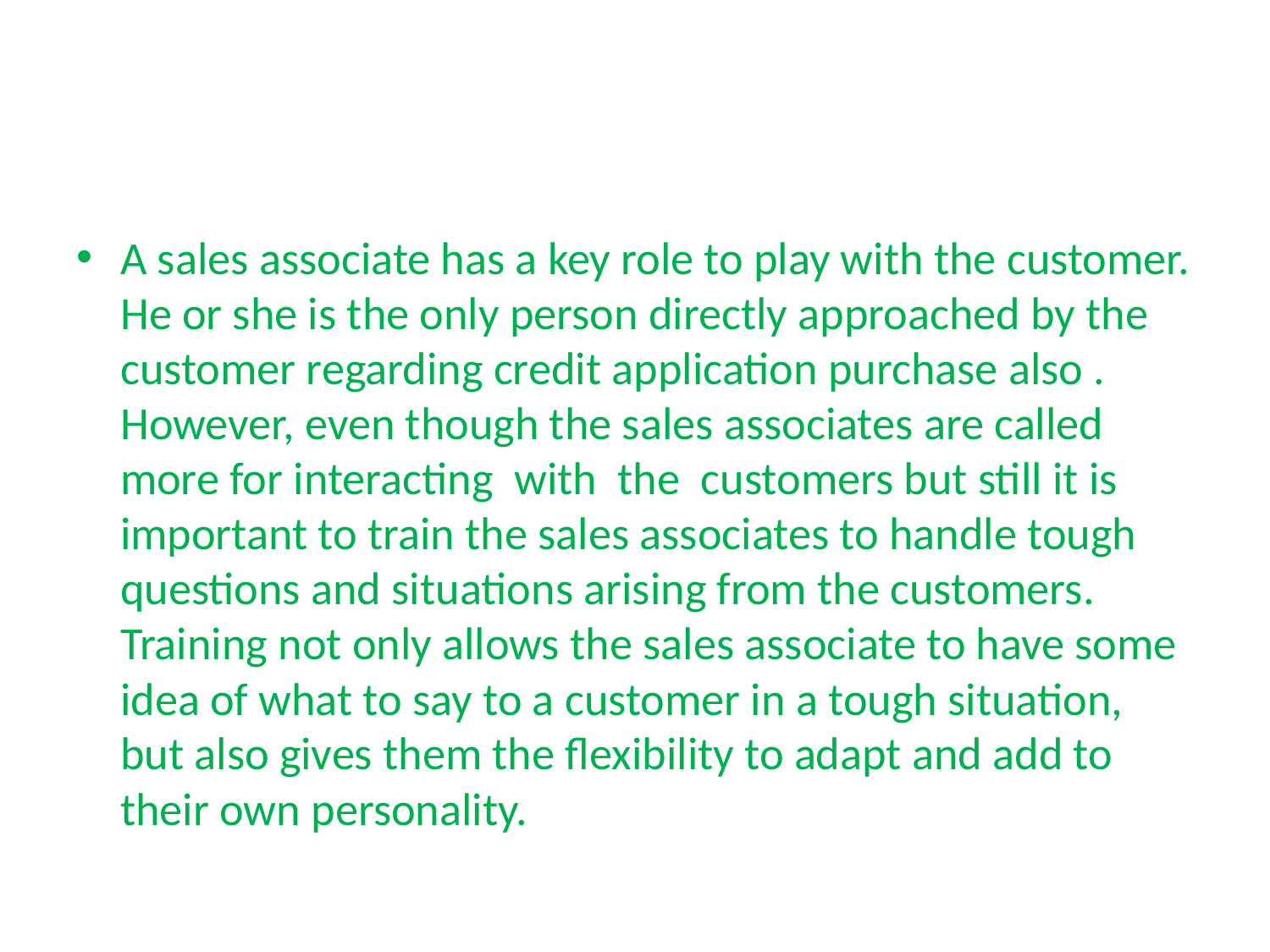

A sales associate has a key role to play with the customer. He or she is the only person directly approached by the customer regarding credit application purchase also . However, even though the sales associates are called more for interacting  with  the  customers but still it is important to train the sales associates to handle tough questions and situations arising from the customers. Training not only allows the sales associate to have some idea of what to say to a customer in a tough situation, but also gives them the flexibility to adapt and add to their own personality.